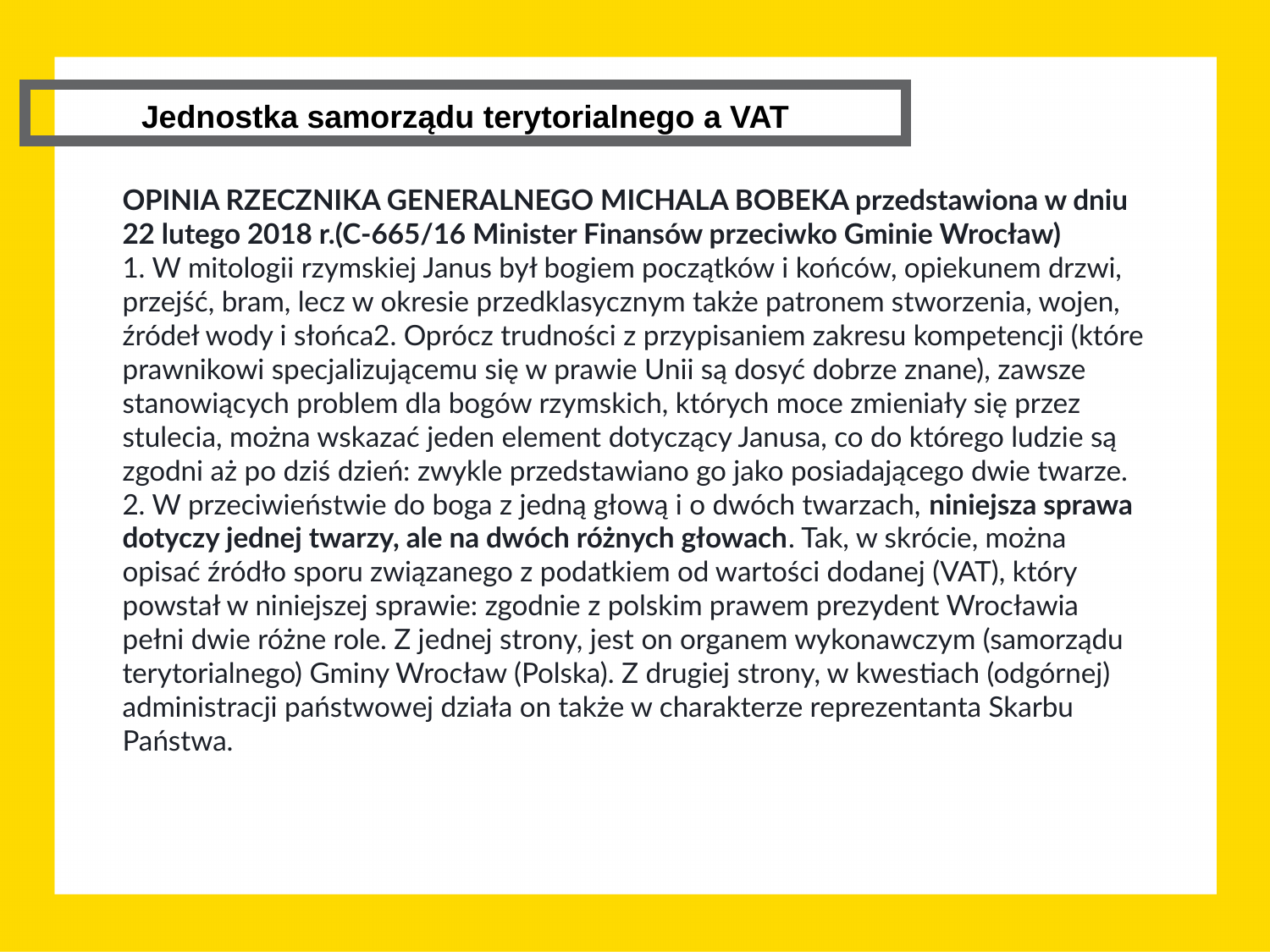

Jednostka samorządu terytorialnego a VAT
OPINIA RZECZNIKA GENERALNEGO MICHALA BOBEKA przedstawiona w dniu 22 lutego 2018 r.(C-665/16 Minister Finansów przeciwko Gminie Wrocław)
1. W mitologii rzymskiej Janus był bogiem początków i końców, opiekunem drzwi, przejść, bram, lecz w okresie przedklasycznym także patronem stworzenia, wojen, źródeł wody i słońca2. Oprócz trudności z przypisaniem zakresu kompetencji (które prawnikowi specjalizującemu się w prawie Unii są dosyć dobrze znane), zawsze stanowiących problem dla bogów rzymskich, których moce zmieniały się przez stulecia, można wskazać jeden element dotyczący Janusa, co do którego ludzie są zgodni aż po dziś dzień: zwykle przedstawiano go jako posiadającego dwie twarze.
2. W przeciwieństwie do boga z jedną głową i o dwóch twarzach, niniejsza sprawa dotyczy jednej twarzy, ale na dwóch różnych głowach. Tak, w skrócie, można opisać źródło sporu związanego z podatkiem od wartości dodanej (VAT), który powstał w niniejszej sprawie: zgodnie z polskim prawem prezydent Wrocławia pełni dwie różne role. Z jednej strony, jest on organem wykonawczym (samorządu terytorialnego) Gminy Wrocław (Polska). Z drugiej strony, w kwestiach (odgórnej) administracji państwowej działa on także w charakterze reprezentanta Skarbu Państwa.